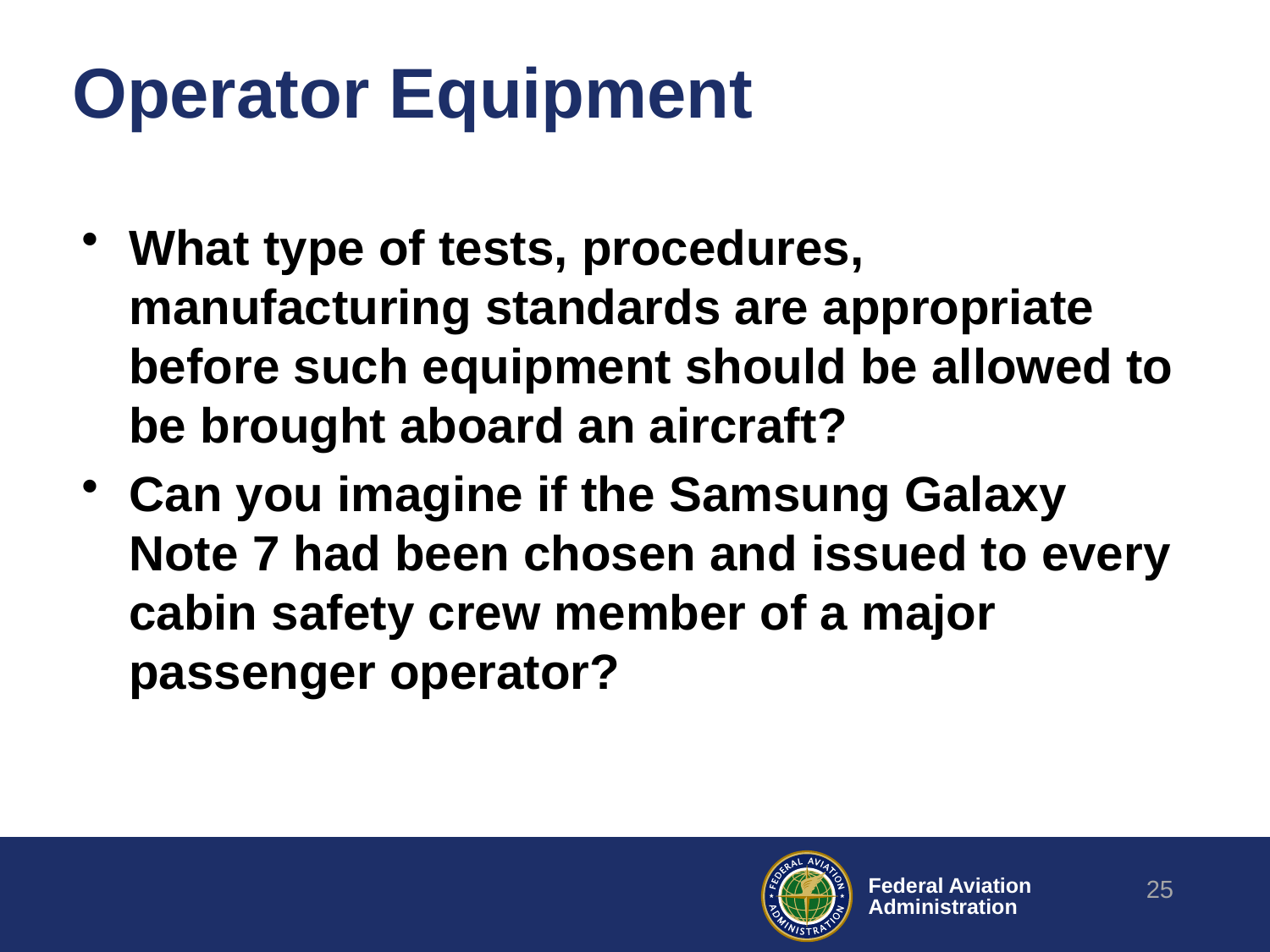

# Operator Equipment
What type of tests, procedures, manufacturing standards are appropriate before such equipment should be allowed to be brought aboard an aircraft?
Can you imagine if the Samsung Galaxy Note 7 had been chosen and issued to every cabin safety crew member of a major passenger operator?

25